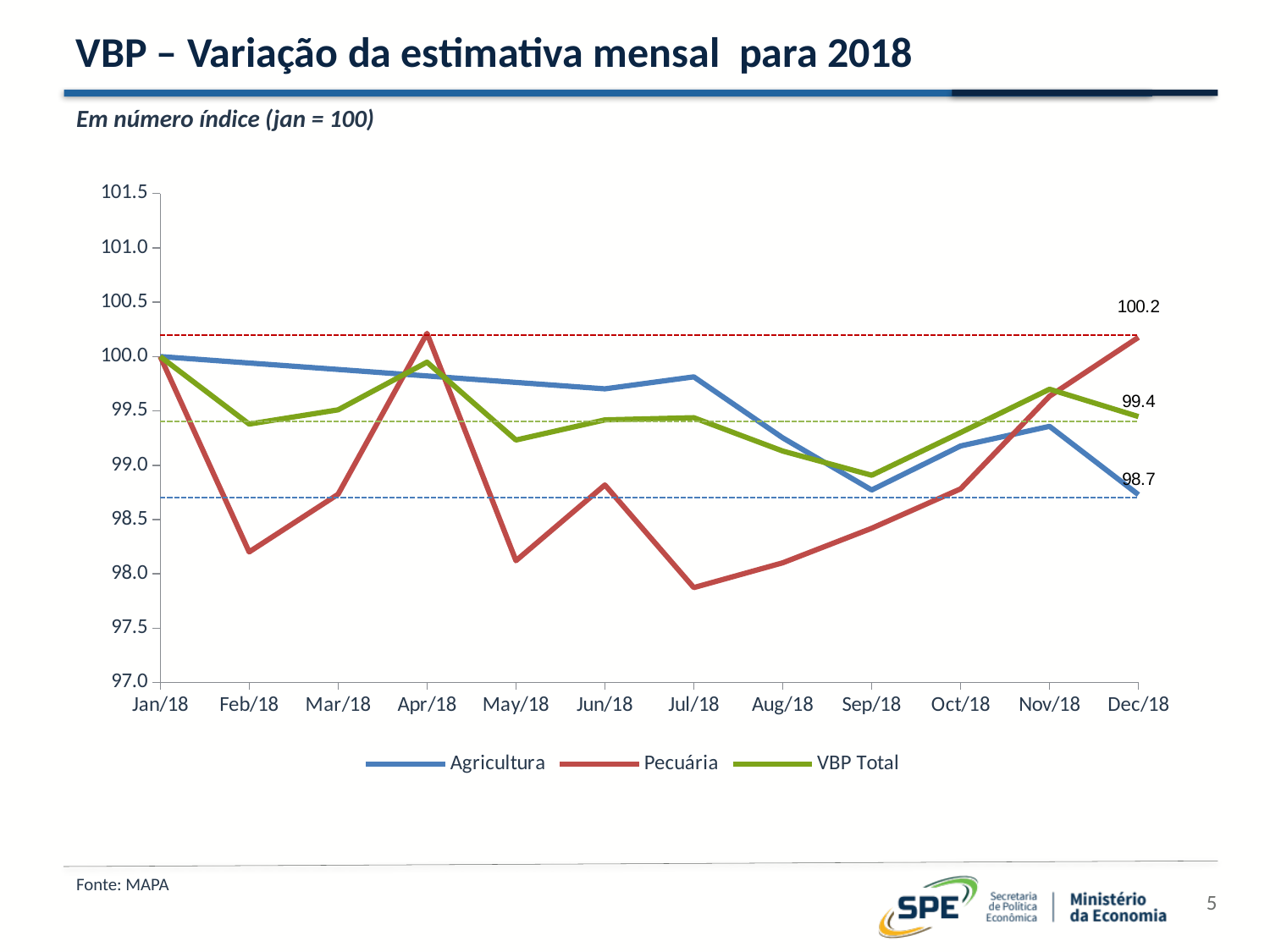

# VBP – Variação da estimativa mensal  para 2018
Em número índice (jan = 100)

### Chart

| Category | Agricultura | Pecuária | VBP Total |  |  |  |
|---|---|---|---|---|---|---|
| 43101 | 100.0 | 100.0 | 100.0 | 100.2 | 99.4 | 98.7 |
| 43132 | 99.94054403696838 | 98.20175017801478 | 99.37864680742295 | 100.2 | 99.4 | 98.7 |
| 43160 | 99.88112342405218 | 98.73255891992622 | 99.50996084517641 | 100.2 | 99.4 | 98.7 |
| 43191 | 99.82173814023362 | 100.2138945919296 | 99.94846484945316 | 100.2 | 99.4 | 98.7 |
| 43221 | 99.76238816450747 | 98.12139034987756 | 99.23209406381085 | 100.2 | 99.4 | 98.7 |
| 43252 | 99.70307347588093 | 98.81842618369814 | 99.41719665382824 | 100.2 | 99.4 | 98.7 |
| 43282 | 99.8130404890736 | 97.87393926945334 | 99.43753106841302 | 100.2 | 99.4 | 98.7 |
| 43313 | 99.25201172353707 | 98.10185387158481 | 99.13067714822007 | 100.2 | 99.4 | 98.7 |
| 43344 | 98.77180902087257 | 98.41975094756559 | 98.90782034152997 | 100.2 | 99.4 | 98.7 |
| 43374 | 99.17745812524974 | 98.78256551804608 | 99.30061928628665 | 100.2 | 99.4 | 98.7 |
| 43405 | 99.35817768791914 | 99.63552247178448 | 99.69958221332082 | 100.2 | 99.4 | 98.7 |
| 43435 | 98.72857093771762 | 100.17707137806163 | 99.44780261089683 | 100.2 | 99.4 | 98.7 |
Fonte: MAPA